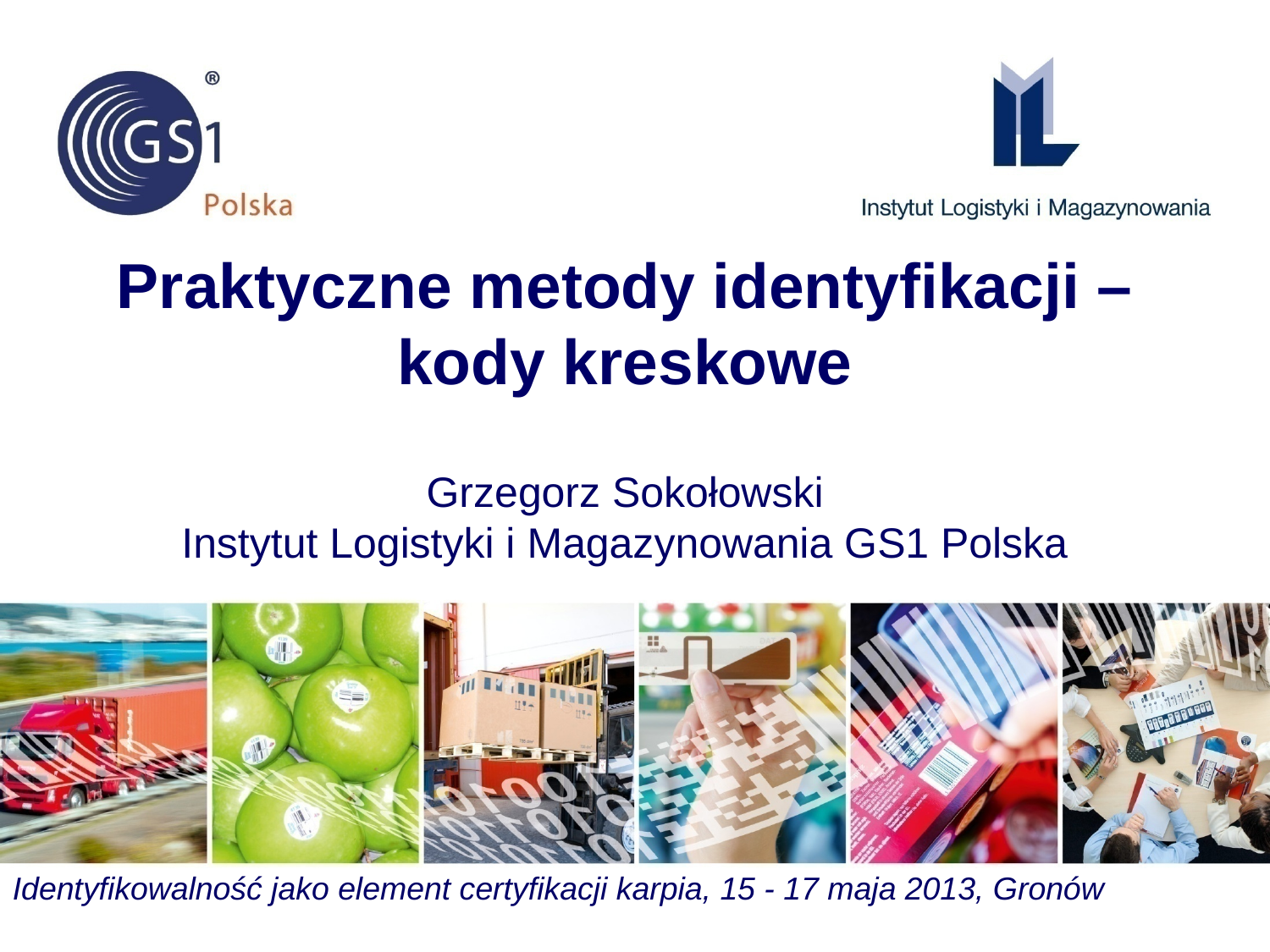

# Praktyczne metody identyfikacji – kody kreskowe Grzegorz Sokołowski Instytut Logistyki i Magazynowania GS1 Polska
Identyfikowalność jako element certyfikacji karpia, 15 - 17 maja 2013, Gronów